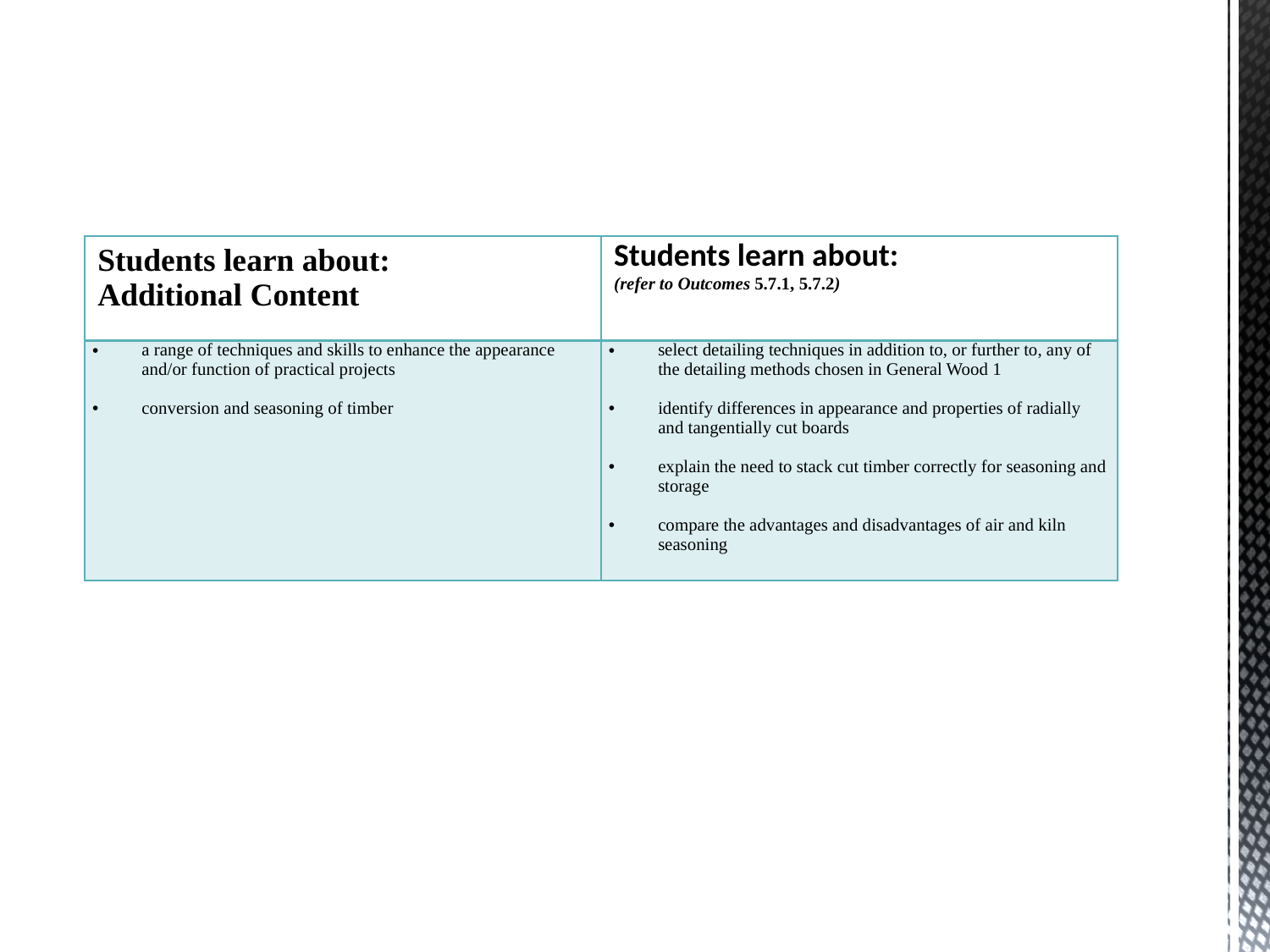

| Students learn about: Additional Content | Students learn about: (refer to Outcomes 5.7.1, 5.7.2) |
| --- | --- |
| a range of techniques and skills to enhance the appearance and/or function of practical projects conversion and seasoning of timber | select detailing techniques in addition to, or further to, any of the detailing methods chosen in General Wood 1 identify differences in appearance and properties of radially and tangentially cut boards explain the need to stack cut timber correctly for seasoning and storage compare the advantages and disadvantages of air and kiln seasoning |